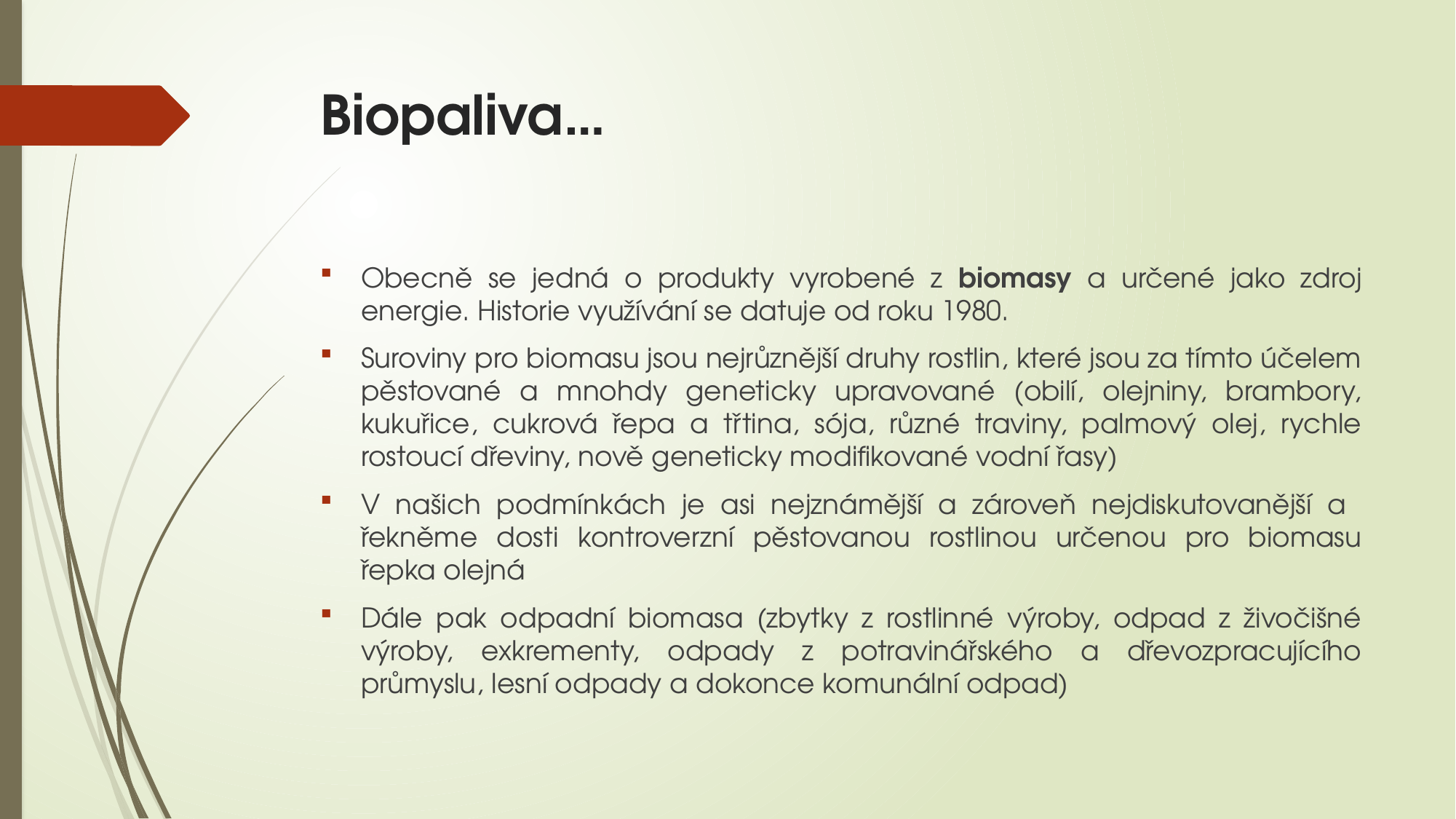

# Biopaliva…
Obecně se jedná o produkty vyrobené z biomasy a určené jako zdroj energie. Historie využívání se datuje od roku 1980.
Suroviny pro biomasu jsou nejrůznější druhy rostlin, které jsou za tímto účelem pěstované a mnohdy geneticky upravované (obilí, olejniny, brambory, kukuřice, cukrová řepa a třtina, sója, různé traviny, palmový olej, rychle rostoucí dřeviny, nově geneticky modifikované vodní řasy)
V našich podmínkách je asi nejznámější a zároveň nejdiskutovanější a  řekněme dosti kontroverzní pěstovanou rostlinou určenou pro biomasu řepka olejná
Dále pak odpadní biomasa (zbytky z rostlinné výroby, odpad z živočišné výroby, exkrementy, odpady z potravinářského a dřevozpracujícího průmyslu, lesní odpady a dokonce komunální odpad)